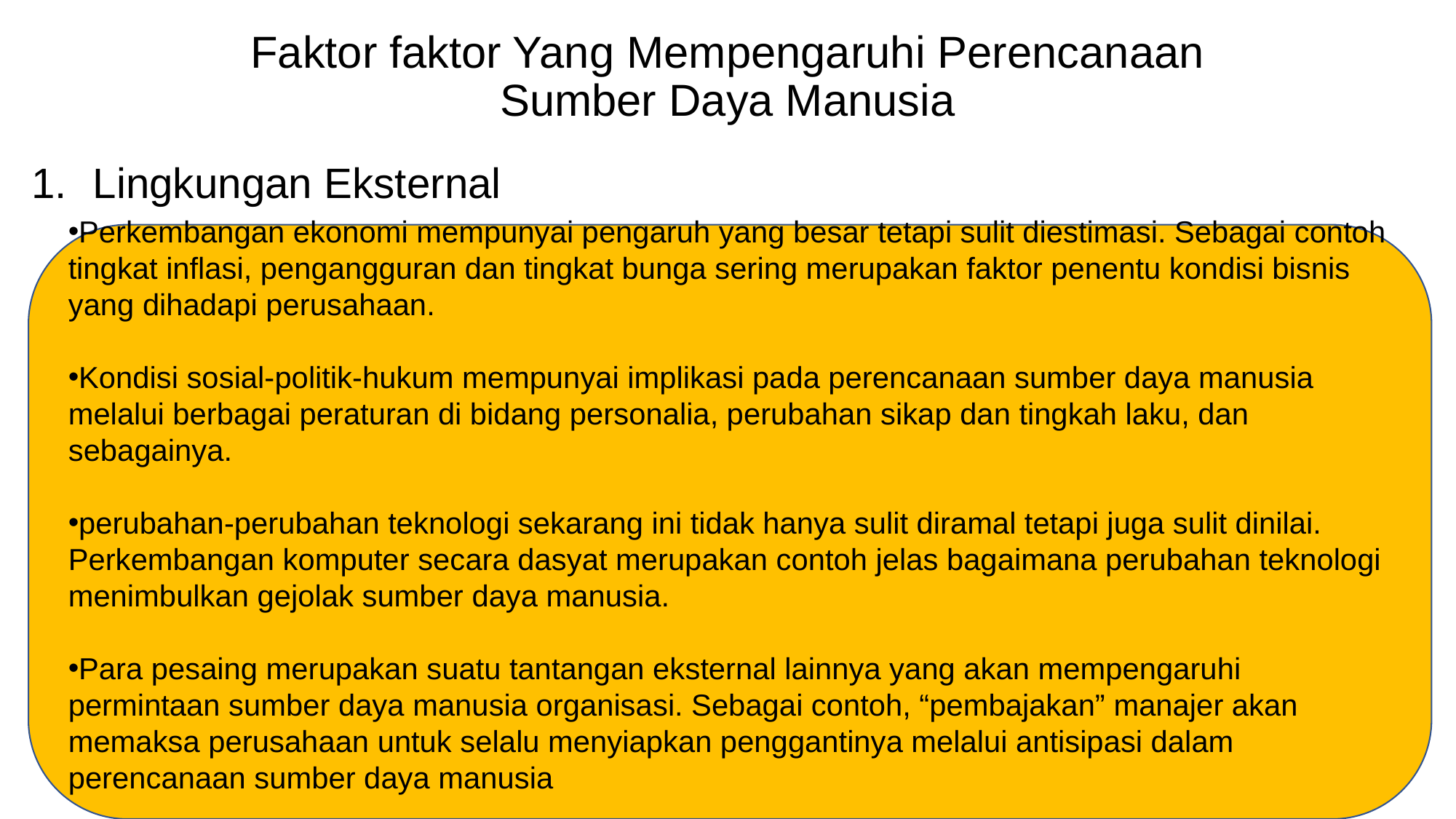

# Faktor faktor Yang Mempengaruhi Perencanaan Sumber Daya Manusia
Lingkungan Eksternal

Perkembangan ekonomi mempunyai pengaruh yang besar tetapi sulit diestimasi. Sebagai contoh tingkat inflasi, pengangguran dan tingkat bunga sering merupakan faktor penentu kondisi bisnis yang dihadapi perusahaan.

Kondisi sosial-politik-hukum mempunyai implikasi pada perencanaan sumber daya manusia melalui berbagai peraturan di bidang personalia, perubahan sikap dan tingkah laku, dan sebagainya.

perubahan-perubahan teknologi sekarang ini tidak hanya sulit diramal tetapi juga sulit dinilai. Perkembangan komputer secara dasyat merupakan contoh jelas bagaimana perubahan teknologi menimbulkan gejolak sumber daya manusia.

Para pesaing merupakan suatu tantangan eksternal lainnya yang akan mempengaruhi permintaan sumber daya manusia organisasi. Sebagai contoh, “pembajakan” manajer akan memaksa perusahaan untuk selalu menyiapkan penggantinya melalui antisipasi dalam perencanaan sumber daya manusia